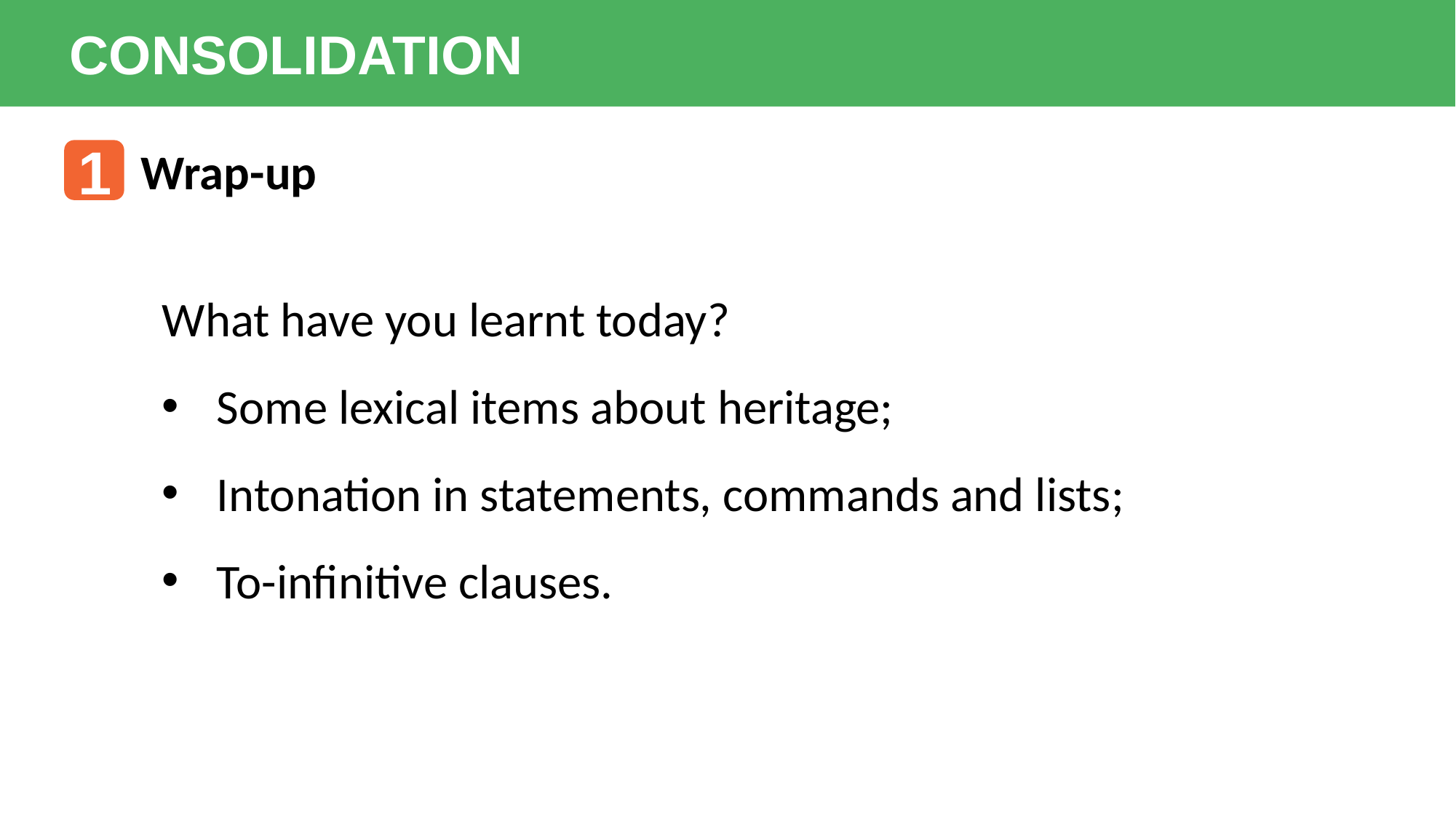

CONSOLIDATION
1
Wrap-up

What have you learnt today?
Some lexical items about heritage;
Intonation in statements, commands and lists;
To-infinitive clauses.